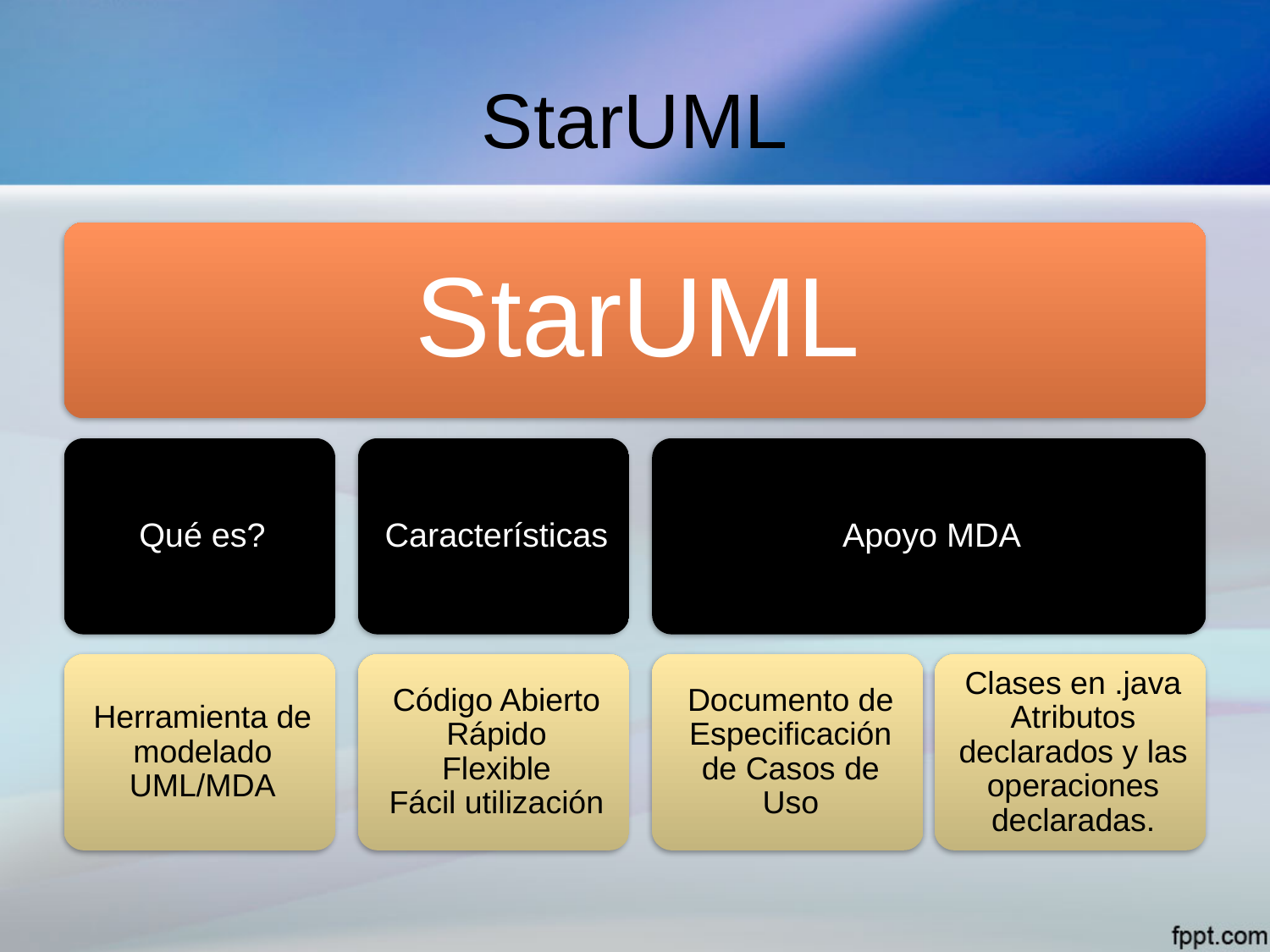

# StarUML
StarUML
Qué es?
Herramienta de modelado UML/MDA
Características
Código Abierto
Rápido
Flexible
Fácil utilización
Apoyo MDA
Documento de Especificación de Casos de Uso
Clases en .java
Atributos declarados y las operaciones declaradas.